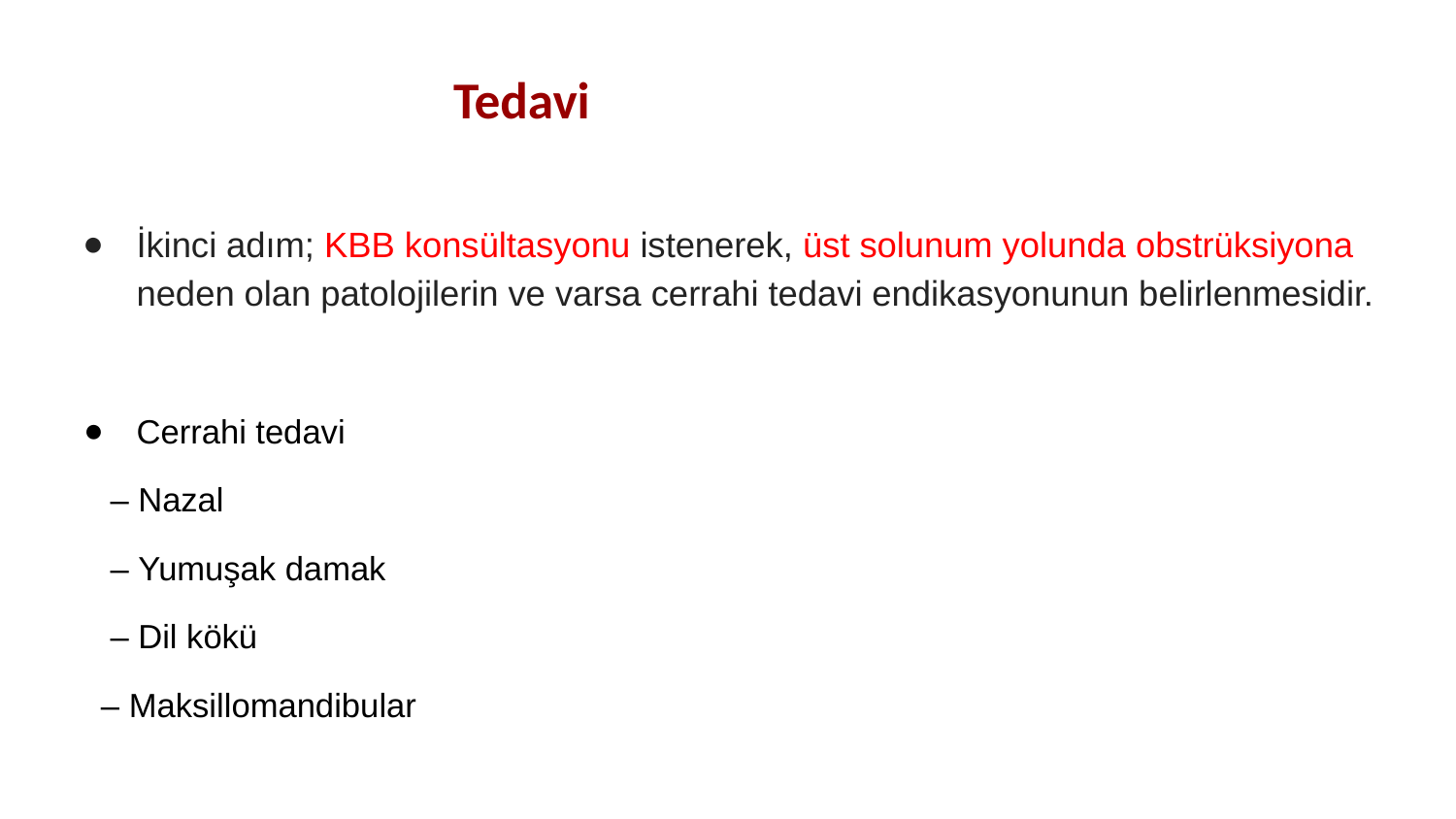

# Tedavi

İkinci adım; KBB konsültasyonu istenerek, üst solunum yolunda obstrüksiyona neden olan patolojilerin ve varsa cerrahi tedavi endikasyonunun belirlenmesidir.

Cerrahi tedavi
     – Nazal
     – Yumuşak damak
     – Dil kökü
    – Maksillomandibular